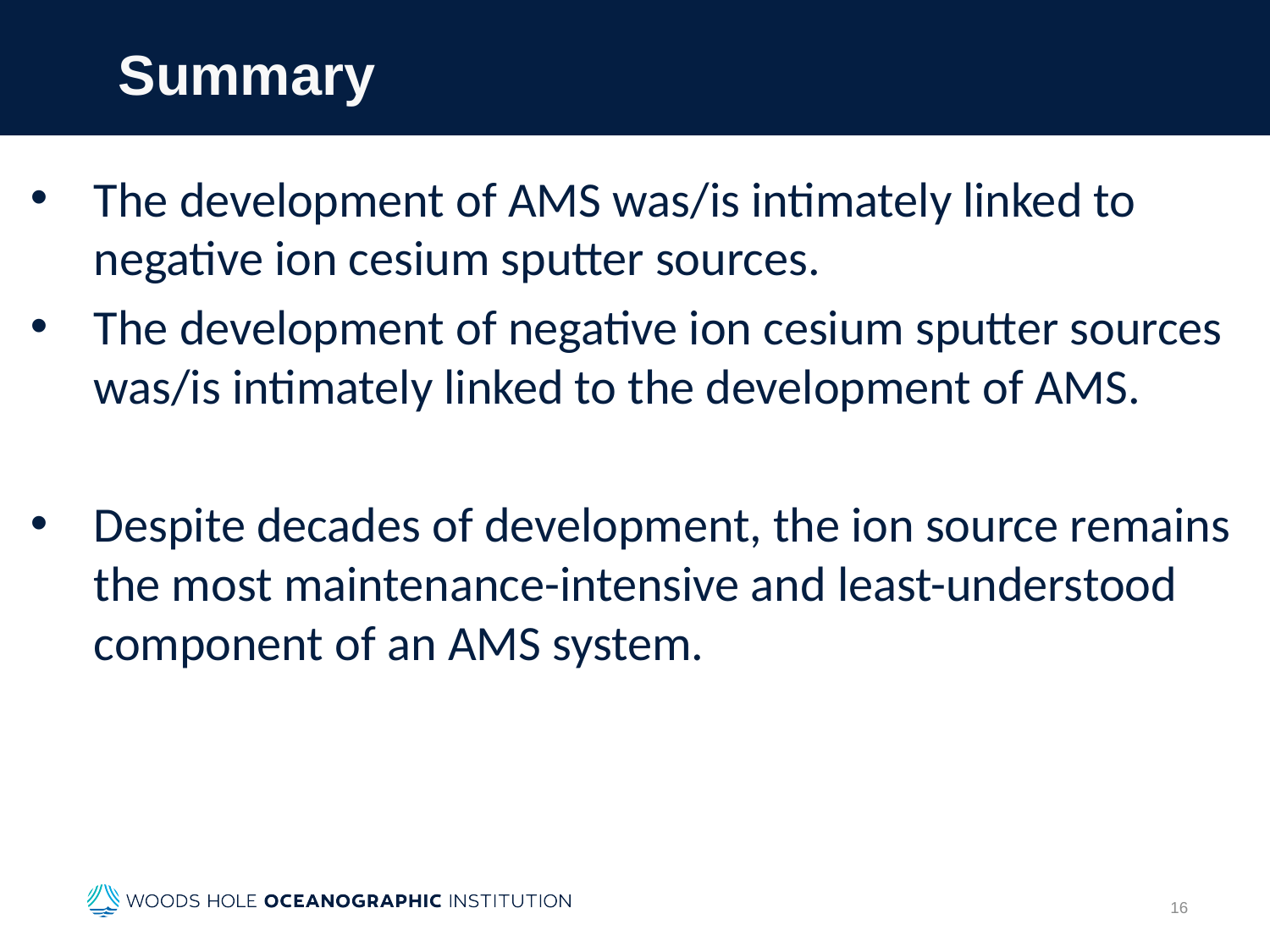

# Summary
The development of AMS was/is intimately linked to negative ion cesium sputter sources.
The development of negative ion cesium sputter sources was/is intimately linked to the development of AMS.

Despite decades of development, the ion source remains the most maintenance-intensive and least-understood component of an AMS system.